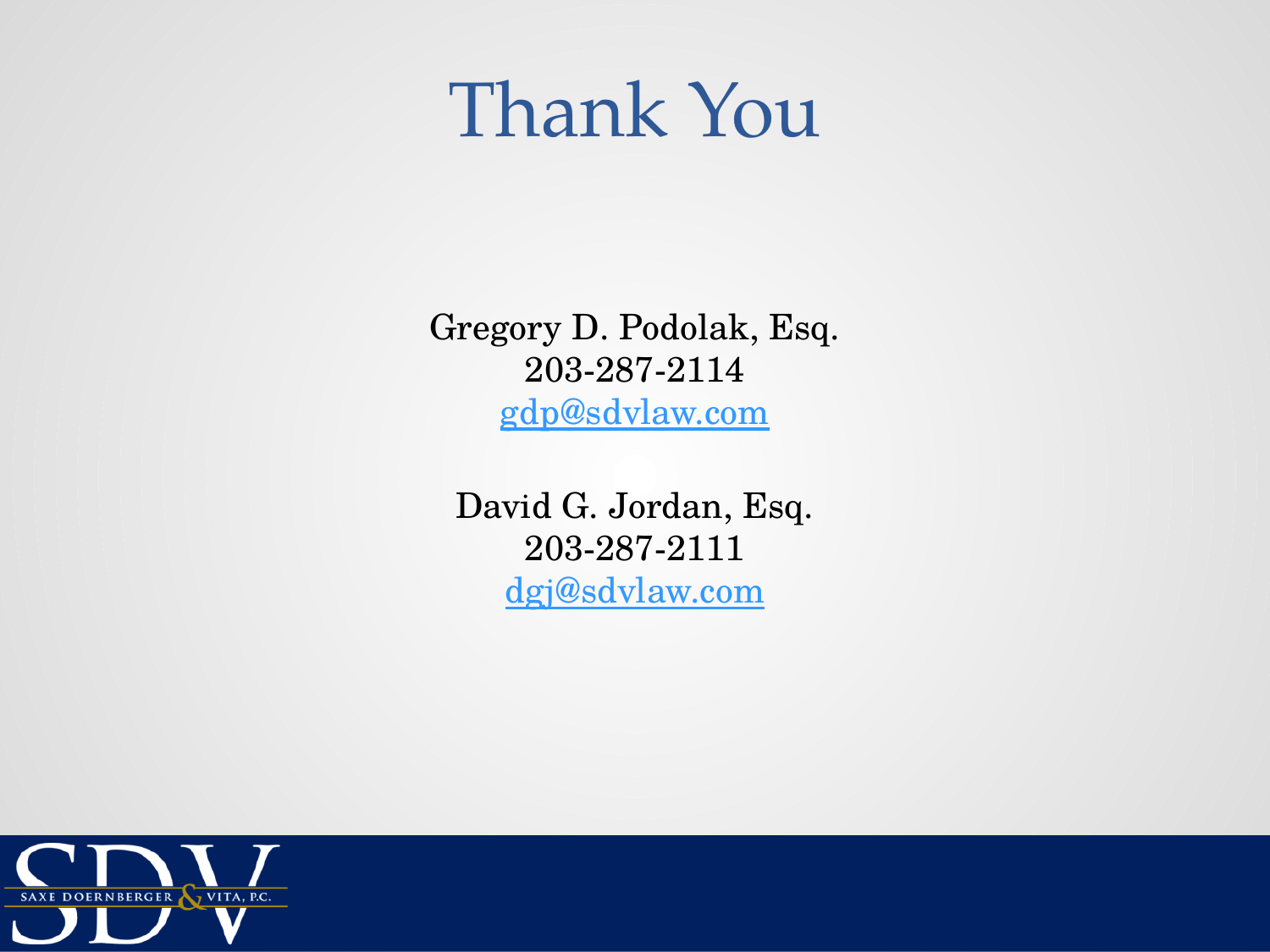

# Thank You

Gregory D. Podolak, Esq.
203-287-2114
gdp@sdvlaw.com

David G. Jordan, Esq.
203-287-2111
dgj@sdvlaw.com